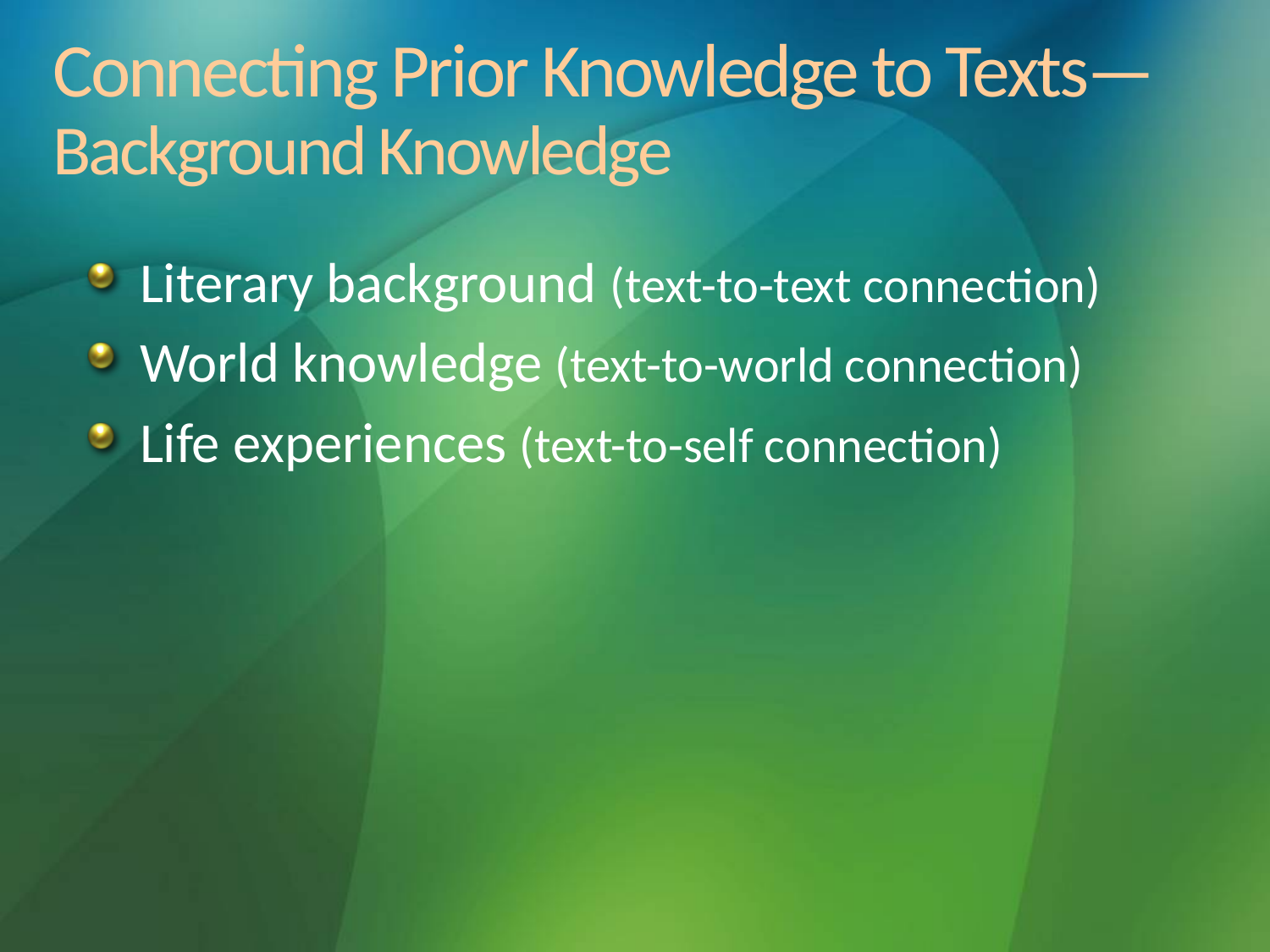

# Connecting Prior Knowledge to Texts— Background Knowledge
Literary background (text-to-text connection)
World knowledge (text-to-world connection)
Life experiences (text-to-self connection)